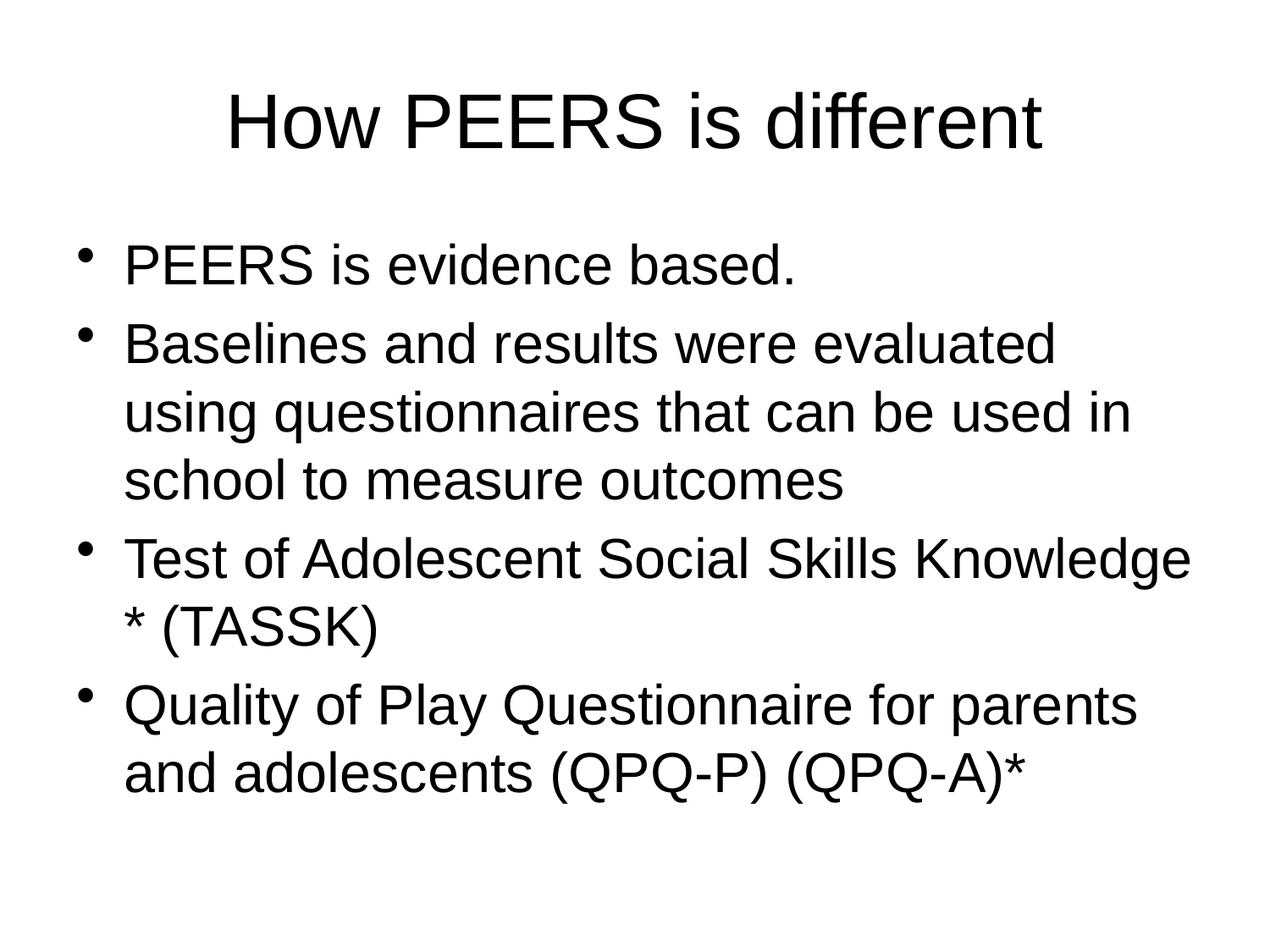

# How PEERS is different
PEERS is evidence based.
Baselines and results were evaluated using questionnaires that can be used in school to measure outcomes
Test of Adolescent Social Skills Knowledge * (TASSK)
Quality of Play Questionnaire for parents and adolescents (QPQ-P) (QPQ-A)*